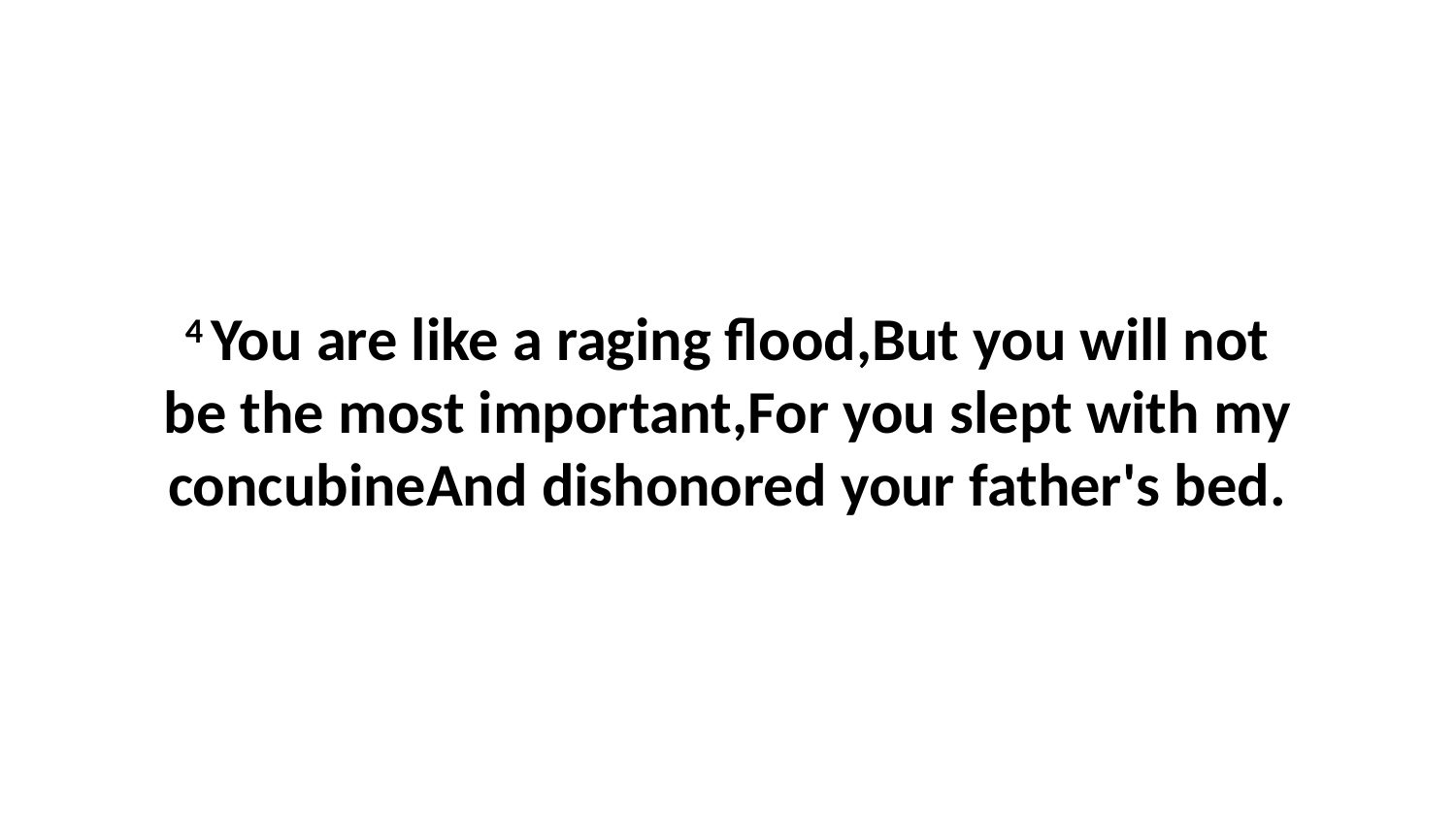

4 You are like a raging flood,But you will not be the most important,For you slept with my concubineAnd dishonored your father's bed.